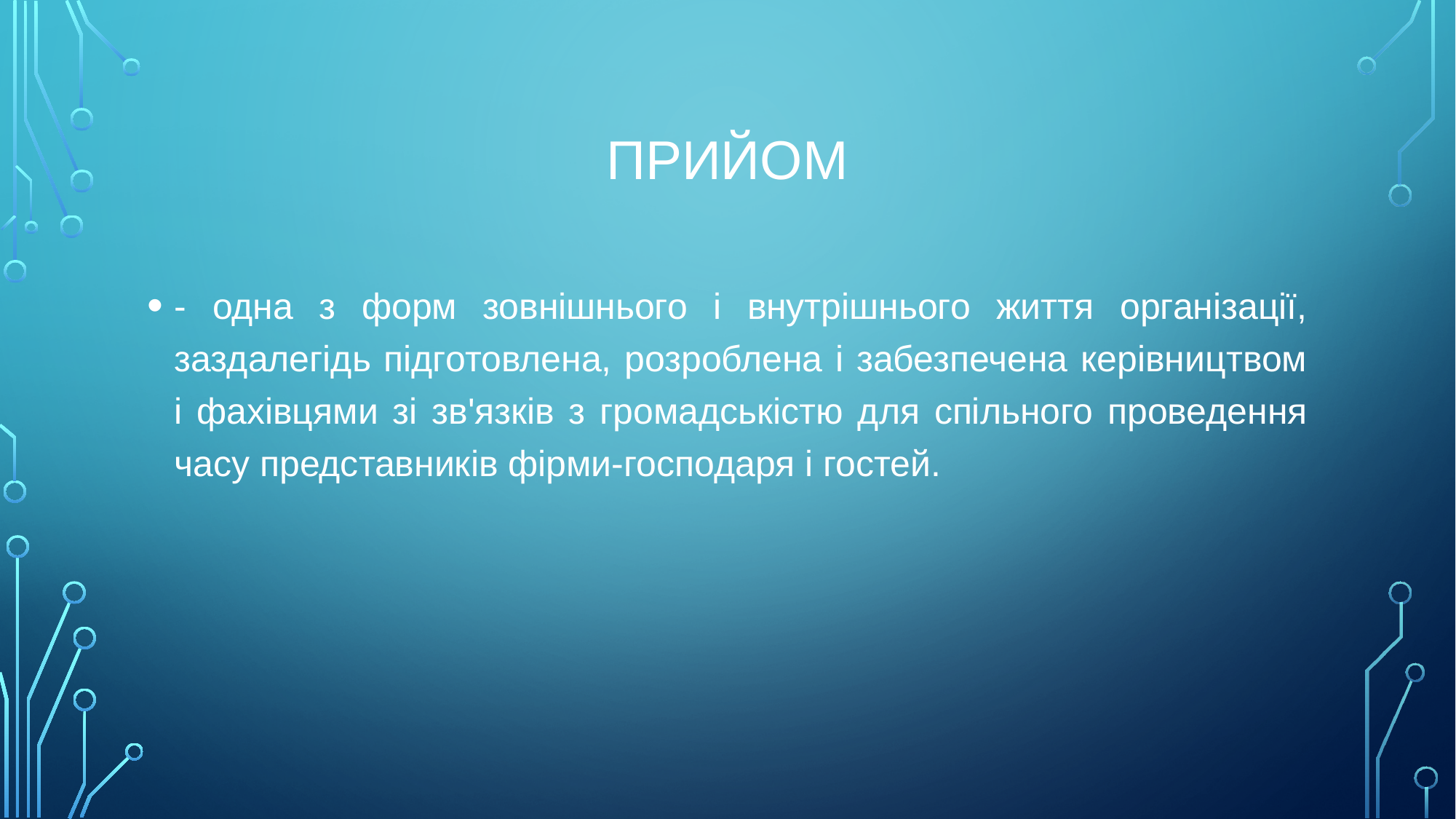

# Прийом
- одна з форм зовнішнього і внутрішнього життя організації, заздалегідь підготовлена, розроблена і забезпечена керівництвом і фахівцями зі зв'язків з громадськістю для спільного проведення часу представників фірми-господаря і гостей.